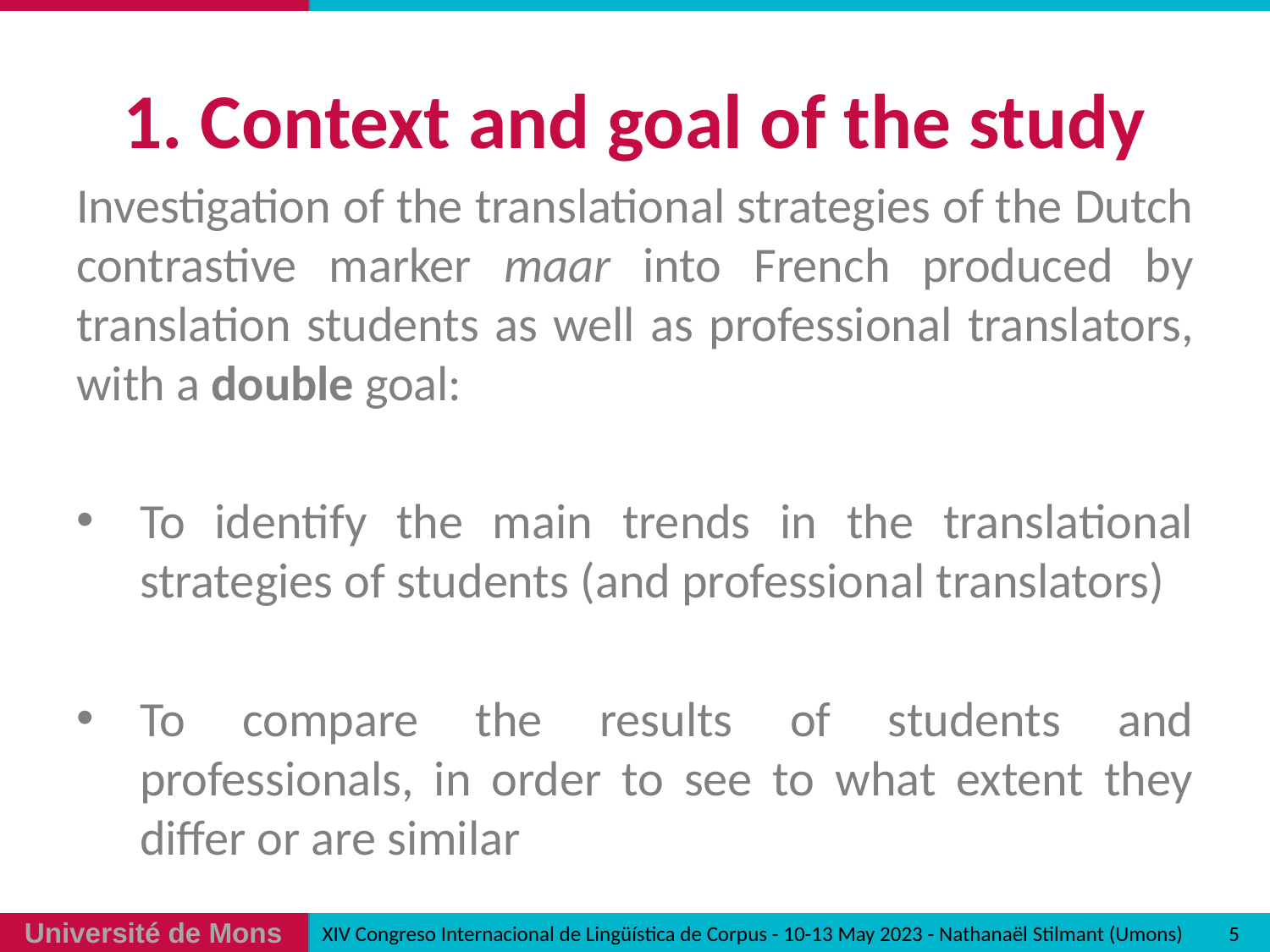

# 1. Context and goal of the study
Investigation of the translational strategies of the Dutch contrastive marker maar into French produced by translation students as well as professional translators, with a double goal:

To identify the main trends in the translational strategies of students (and professional translators)

To compare the results of students and professionals, in order to see to what extent they differ or are similar

5
XIV Congreso Internacional de Lingüística de Corpus - 10-13 May 2023 - Nathanaël Stilmant (Umons)